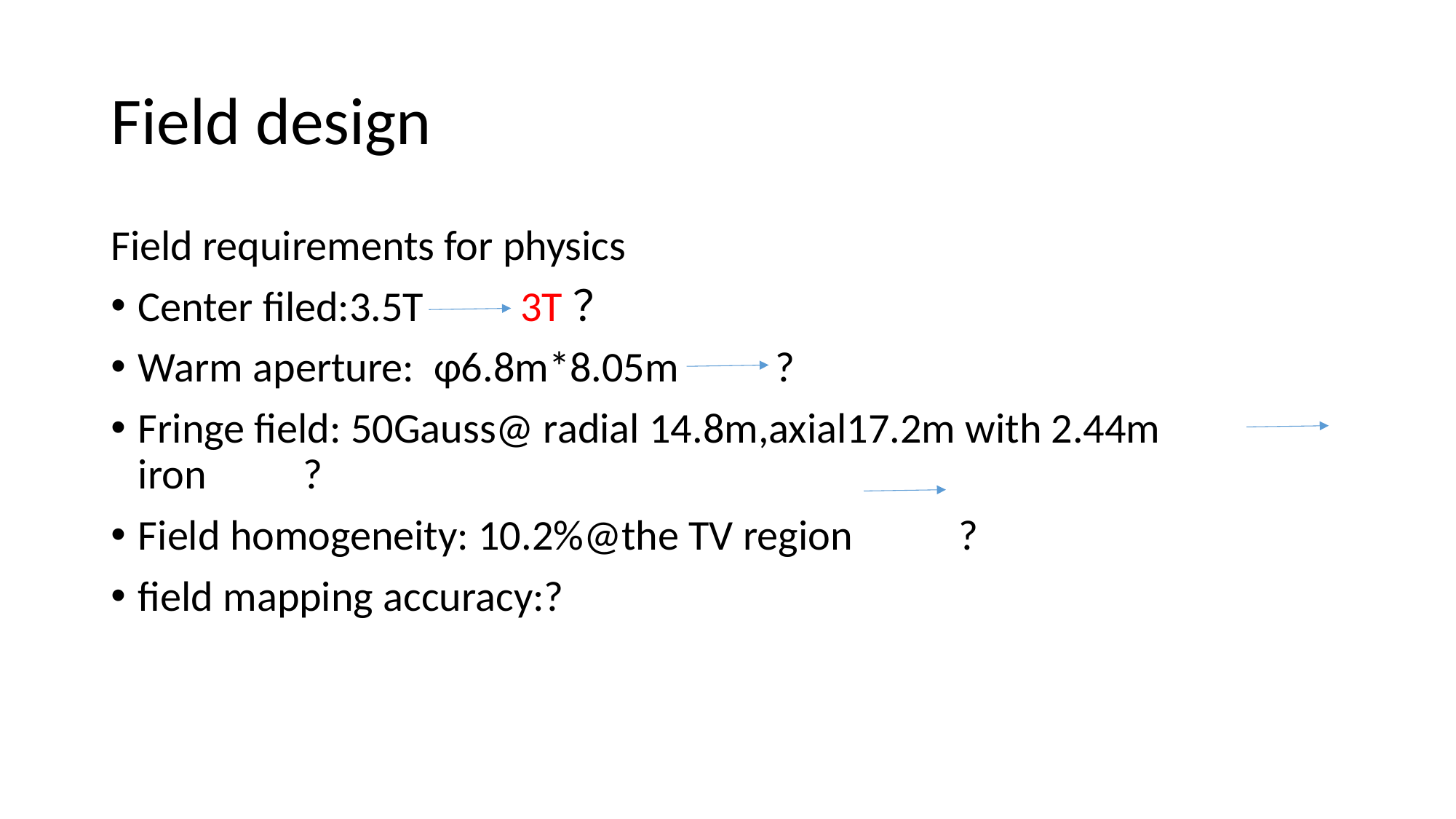

# Field design
Field requirements for physics
Center filed:3.5T          3T？
Warm aperture:  φ6.8m*8.05m          ?
Fringe field: 50Gauss@ radial 14.8m,axial17.2m with 2.44m iron          ?
Field homogeneity: 10.2%@the TV region           ?
field mapping accuracy:?